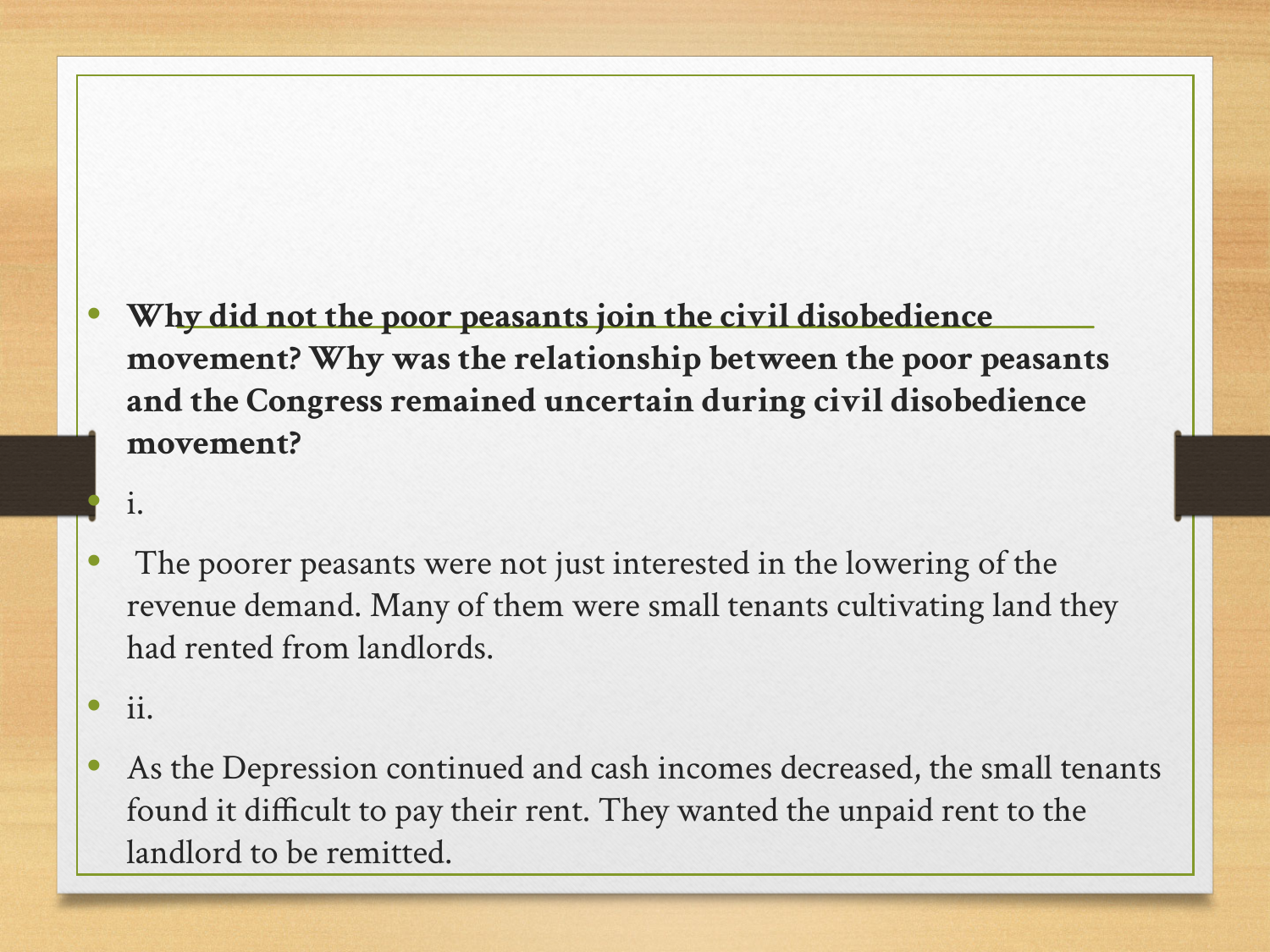

#
Why did not the poor peasants join the civil disobedience movement? Why was the relationship between the poor peasants and the Congress remained uncertain during civil disobedience movement?
i.
 The poorer peasants were not just interested in the lowering of the revenue demand. Many of them were small tenants cultivating land they had rented from landlords.
ii.
As the Depression continued and cash incomes decreased, the small tenants found it difficult to pay their rent. They wanted the unpaid rent to the landlord to be remitted.